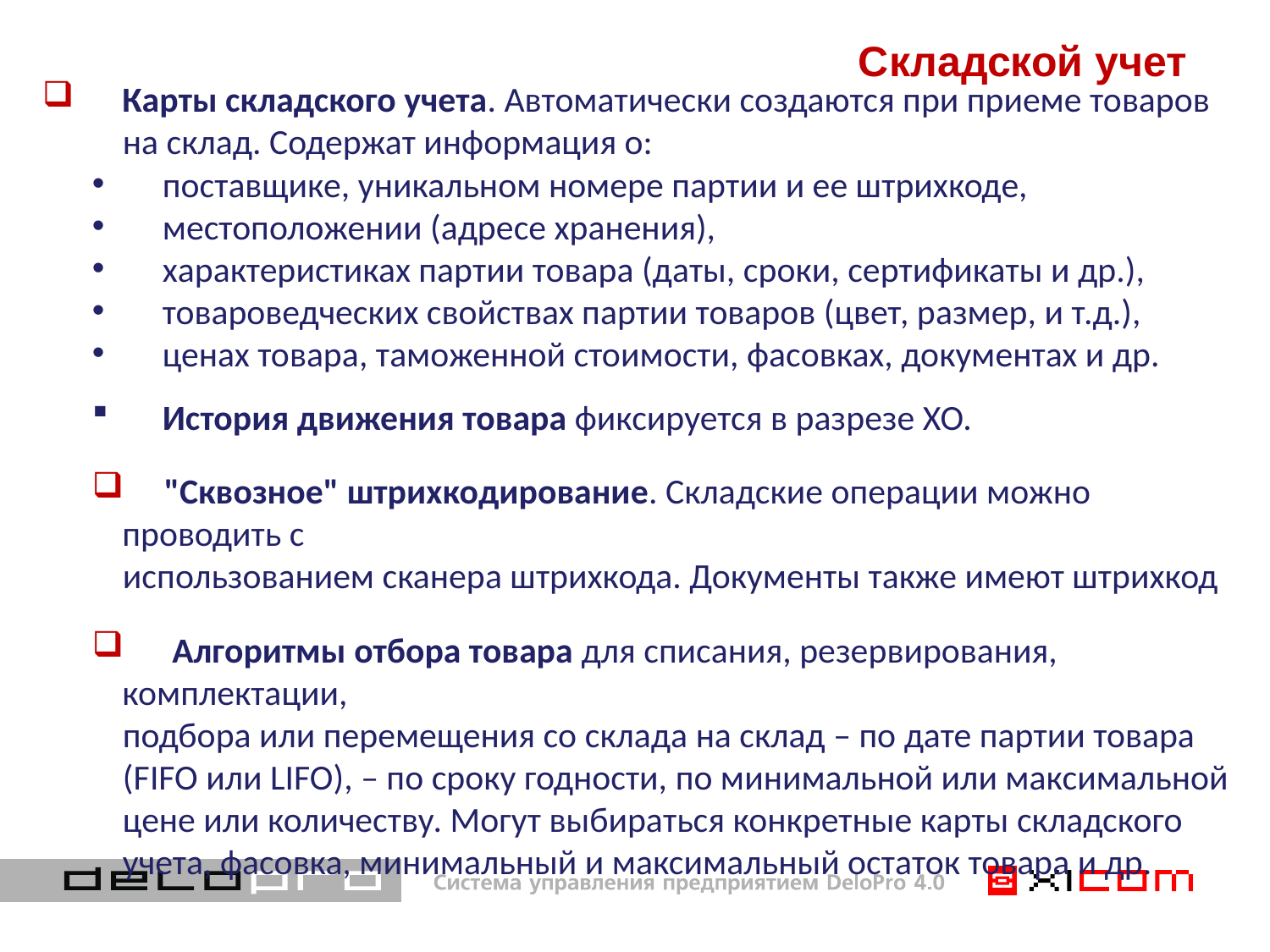

# Складской учет
      Карты складского учета. Автоматически создаются при приеме товаров
          на склад. Содержат информация о:
     поставщике, уникальном номере партии и ее штрихкоде,
     местоположении (адресе хранения),
     характеристиках партии товара (даты, сроки, сертификаты и др.),
     товароведческих свойствах партии товаров (цвет, размер, и т.д.),
     ценах товара, таможенной стоимости, фасовках, документах и др.
     История движения товара фиксируется в разрезе ХО.
     "Сквозное" штрихкодирование. Складские операции можно проводить с
          использованием сканера штрихкода. Документы также имеют штрихкод
      Алгоритмы отбора товара для списания, резервирования, комплектации,
          подбора или перемещения со склада на склад – по дате партии товара
          (FIFO или LIFO), – по сроку годности, по минимальной или максимальной
          цене или количеству. Могут выбираться конкретные карты складского
          учета, фасовка, минимальный и максимальный остаток товара и др.